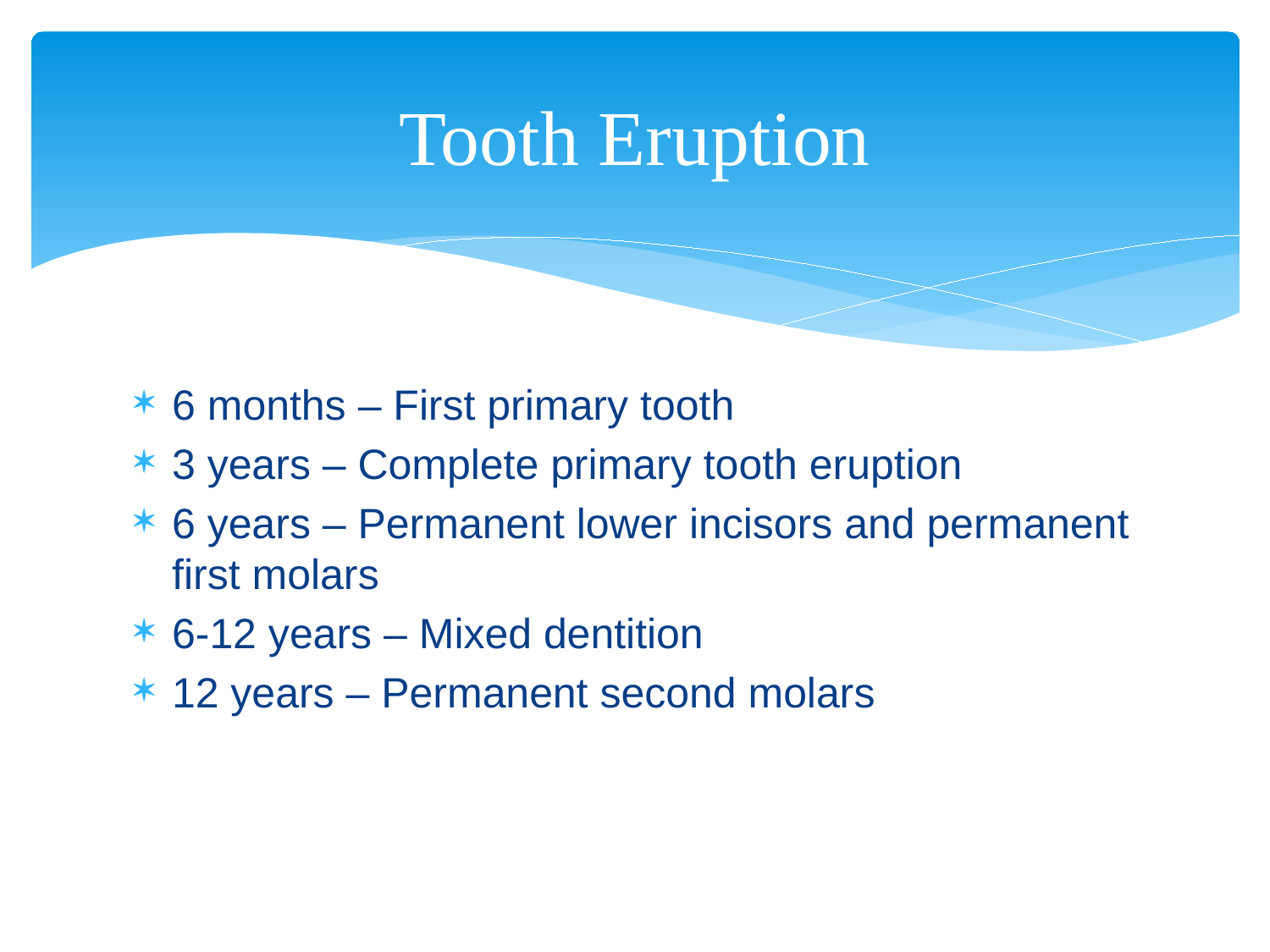

# Tooth Eruption
6 months – First primary tooth
3 years – Complete primary tooth eruption
6 years – Permanent lower incisors and permanent first molars
6-12 years – Mixed dentition
12 years – Permanent second molars